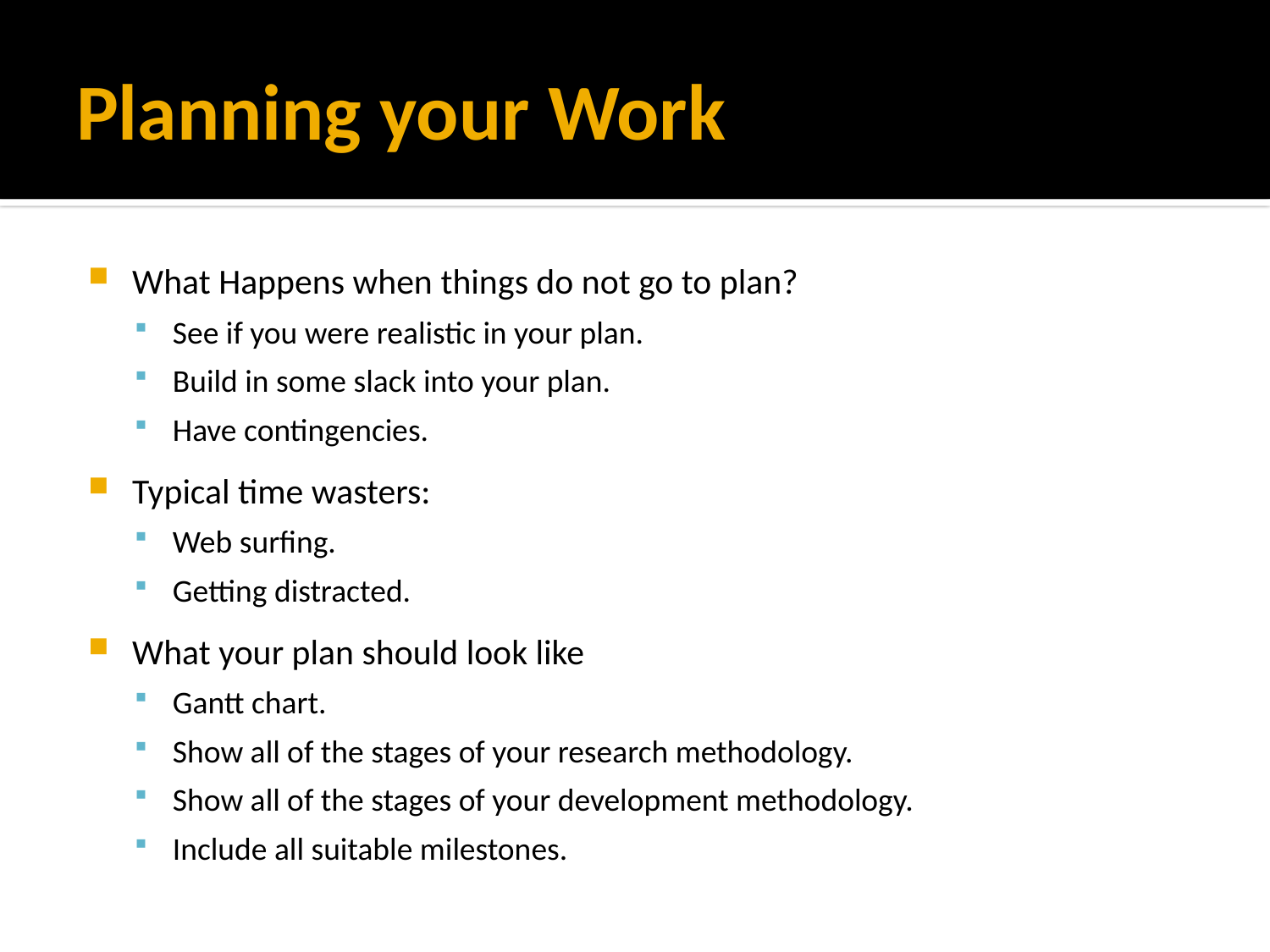

# Planning your Work
What Happens when things do not go to plan?
See if you were realistic in your plan.
Build in some slack into your plan.
Have contingencies.
Typical time wasters:
Web surfing.
Getting distracted.
What your plan should look like
Gantt chart.
Show all of the stages of your research methodology.
Show all of the stages of your development methodology.
Include all suitable milestones.